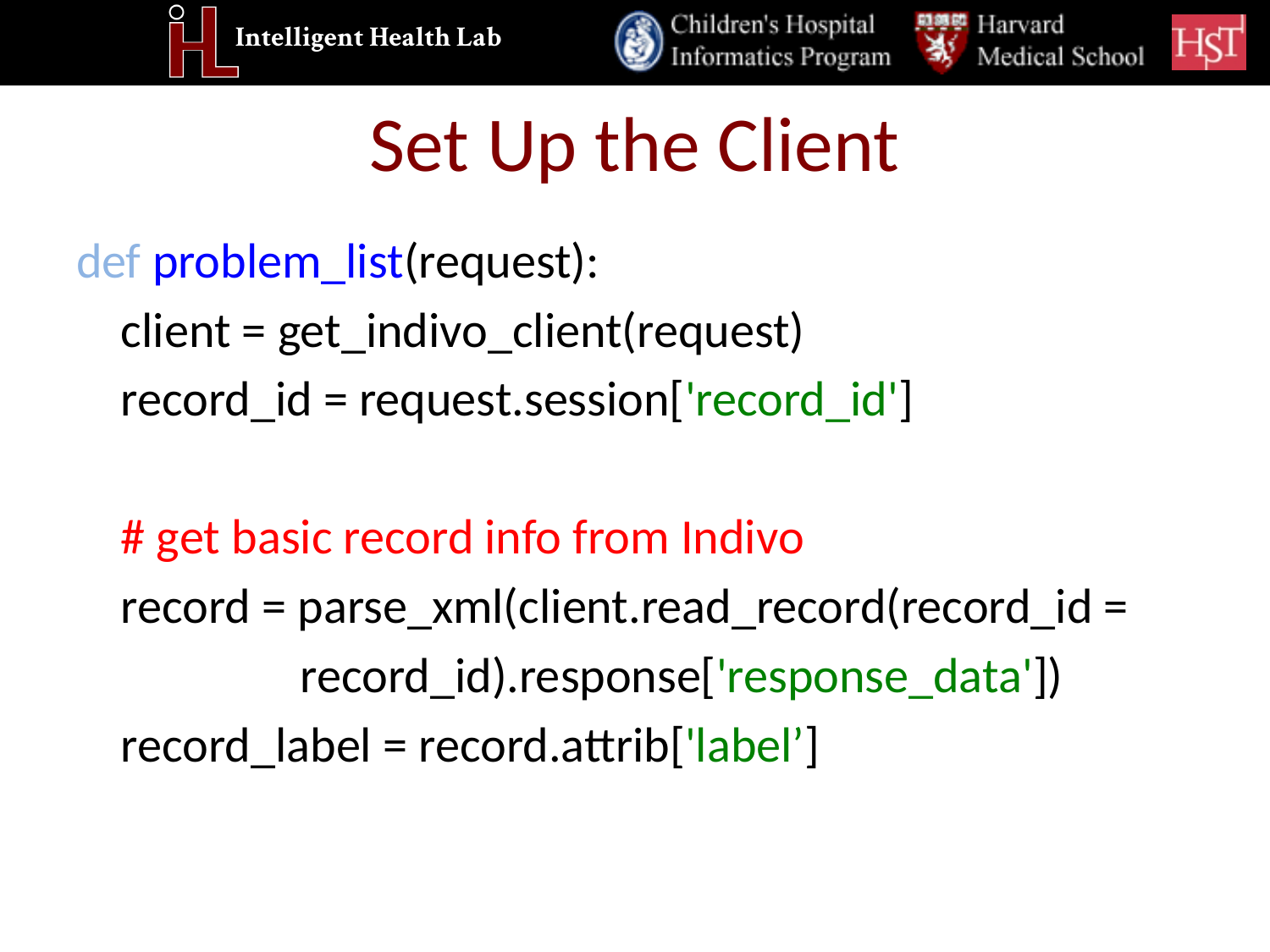

# Set Up the Client
def problem_list(request):
    client = get_indivo_client(request)
    record_id = request.session['record_id']

    # get basic record info from Indivo
    record = parse_xml(client.read_record(record_id =
                    record_id).response['response_data'])
    record_label = record.attrib['label’]